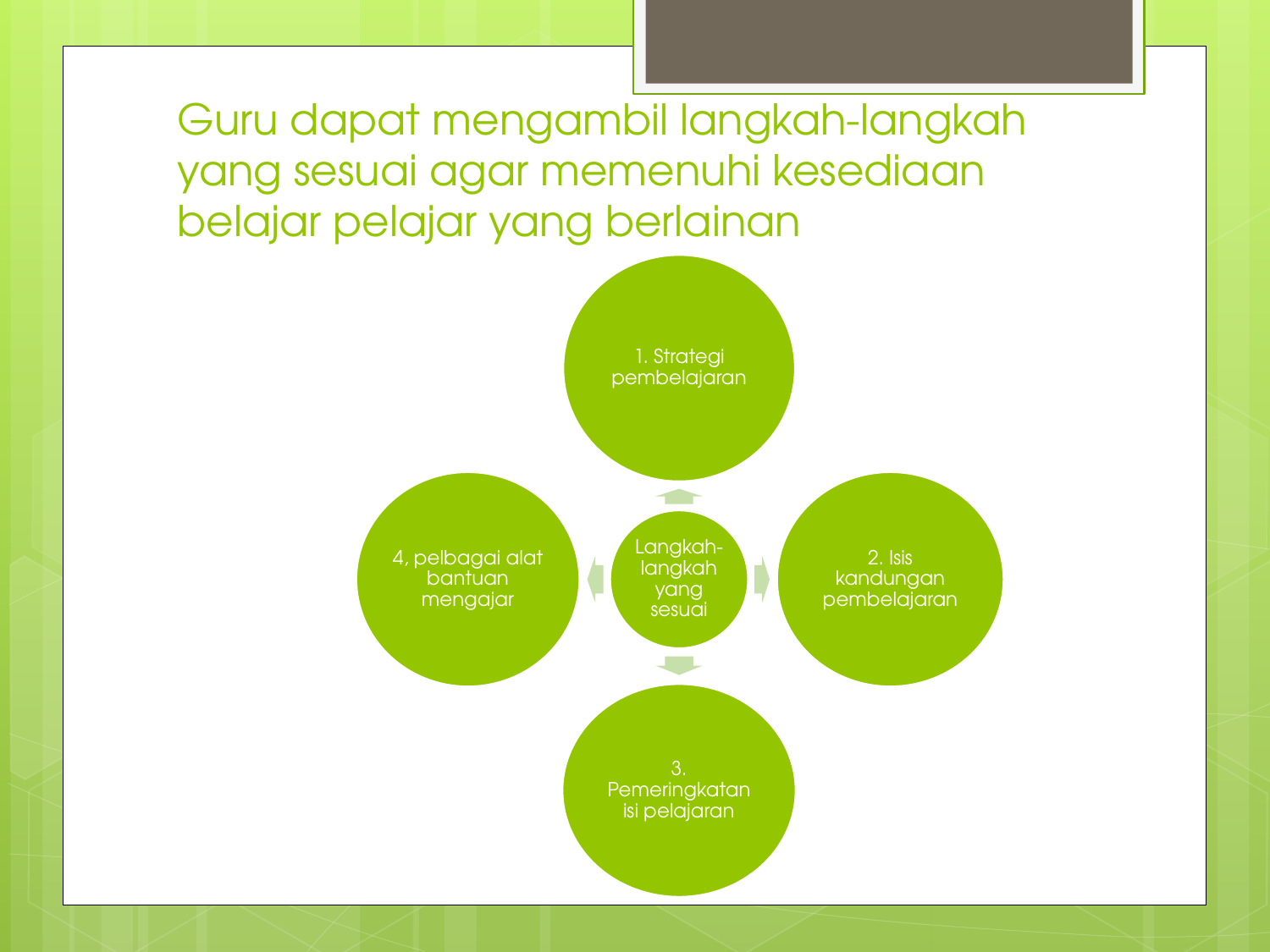

# Guru dapat mengambil langkah-langkah yang sesuai agar memenuhi kesediaan belajar pelajar yang berlainan
Langkah-langkah yang sesuai

1. Strategi pembelajaran

2. Isis kandungan pembelajaran

3. Pemeringkatan isi pelajaran

4, pelbagai alat bantuan mengajar